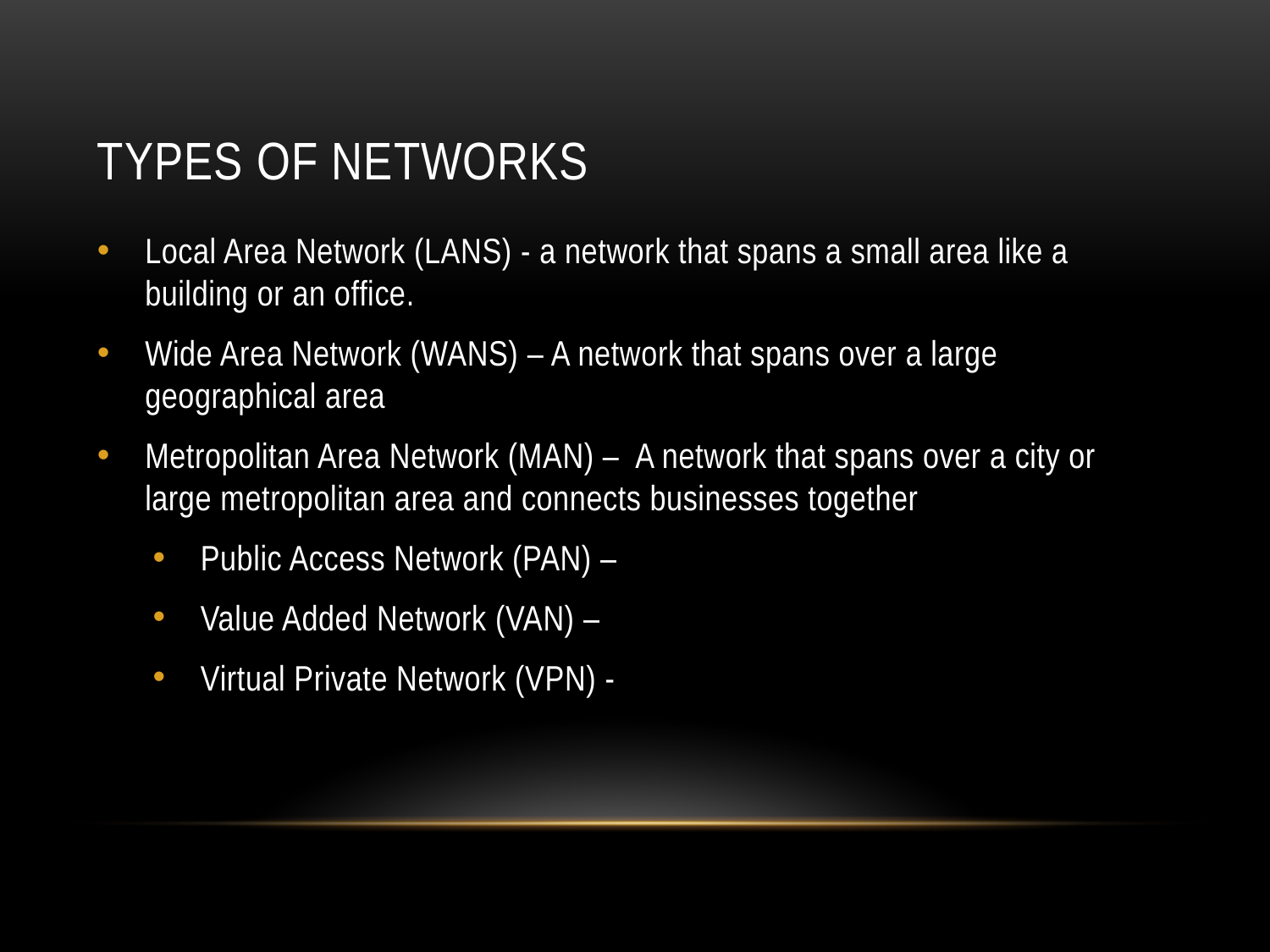

# Types of networks
Local Area Network (LANS) - a network that spans a small area like a building or an office.
Wide Area Network (WANS) – A network that spans over a large geographical area
Metropolitan Area Network (MAN) –  A network that spans over a city or large metropolitan area and connects businesses together
Public Access Network (PAN) –
Value Added Network (VAN) –
Virtual Private Network (VPN) -